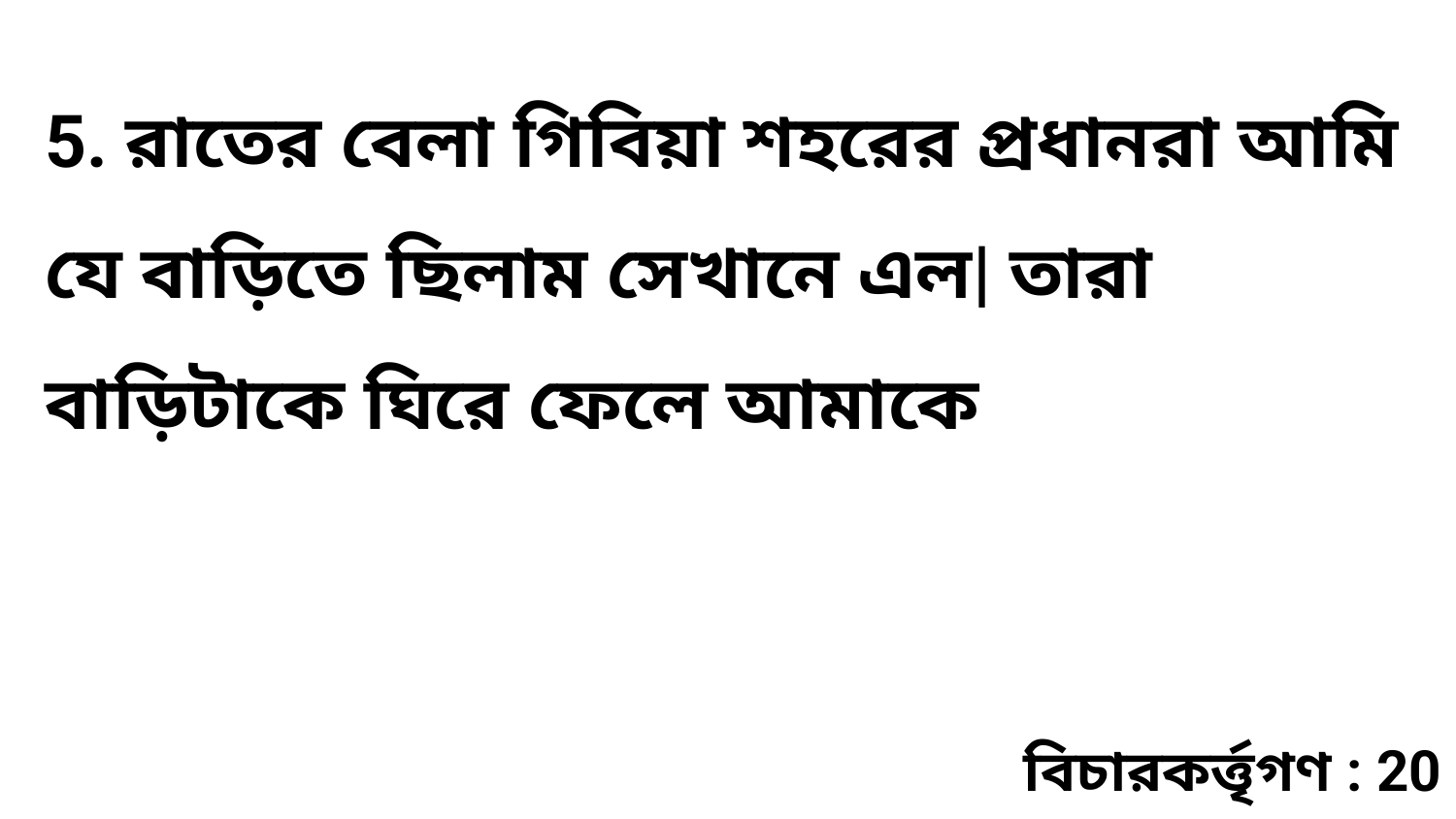

5. রাতের বেলা গিবিয়া শহরের প্রধানরা আমি যে বাড়িতে ছিলাম সেখানে এল| তারা বাড়িটাকে ঘিরে ফেলে আমাকে
বিচারকর্ত্তৃগণ : 20